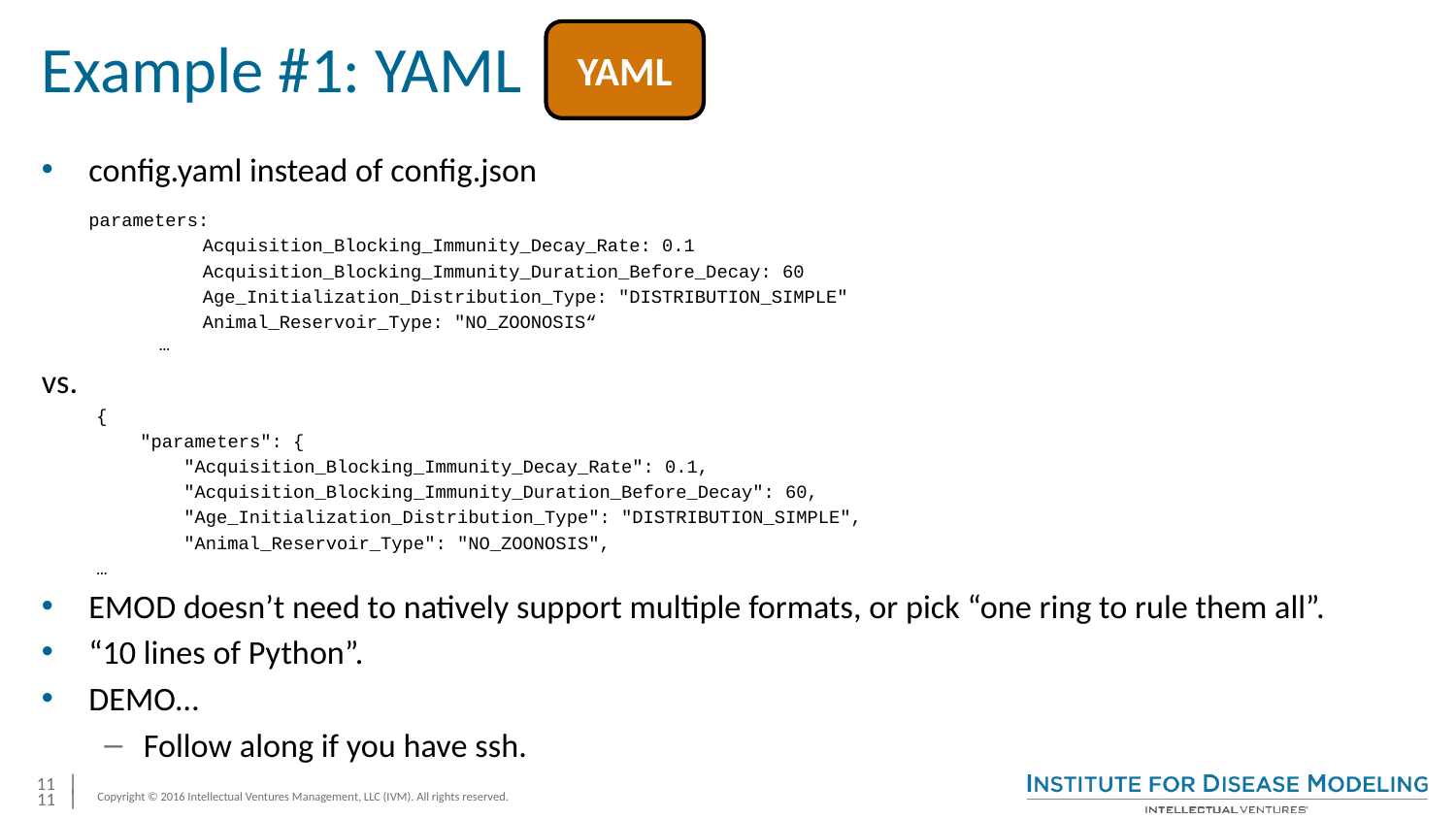

# Example #1: YAML
YAML
config.yaml instead of config.json
parameters:
    Acquisition_Blocking_Immunity_Decay_Rate: 0.1
    Acquisition_Blocking_Immunity_Duration_Before_Decay: 60
    Age_Initialization_Distribution_Type: "DISTRIBUTION_SIMPLE"
    Animal_Reservoir_Type: "NO_ZOONOSIS“
…
vs.
{
    "parameters": {
        "Acquisition_Blocking_Immunity_Decay_Rate": 0.1,
        "Acquisition_Blocking_Immunity_Duration_Before_Decay": 60,
        "Age_Initialization_Distribution_Type": "DISTRIBUTION_SIMPLE",
        "Animal_Reservoir_Type": "NO_ZOONOSIS",
…
EMOD doesn’t need to natively support multiple formats, or pick “one ring to rule them all”.
“10 lines of Python”.
DEMO…
Follow along if you have ssh.
11   |